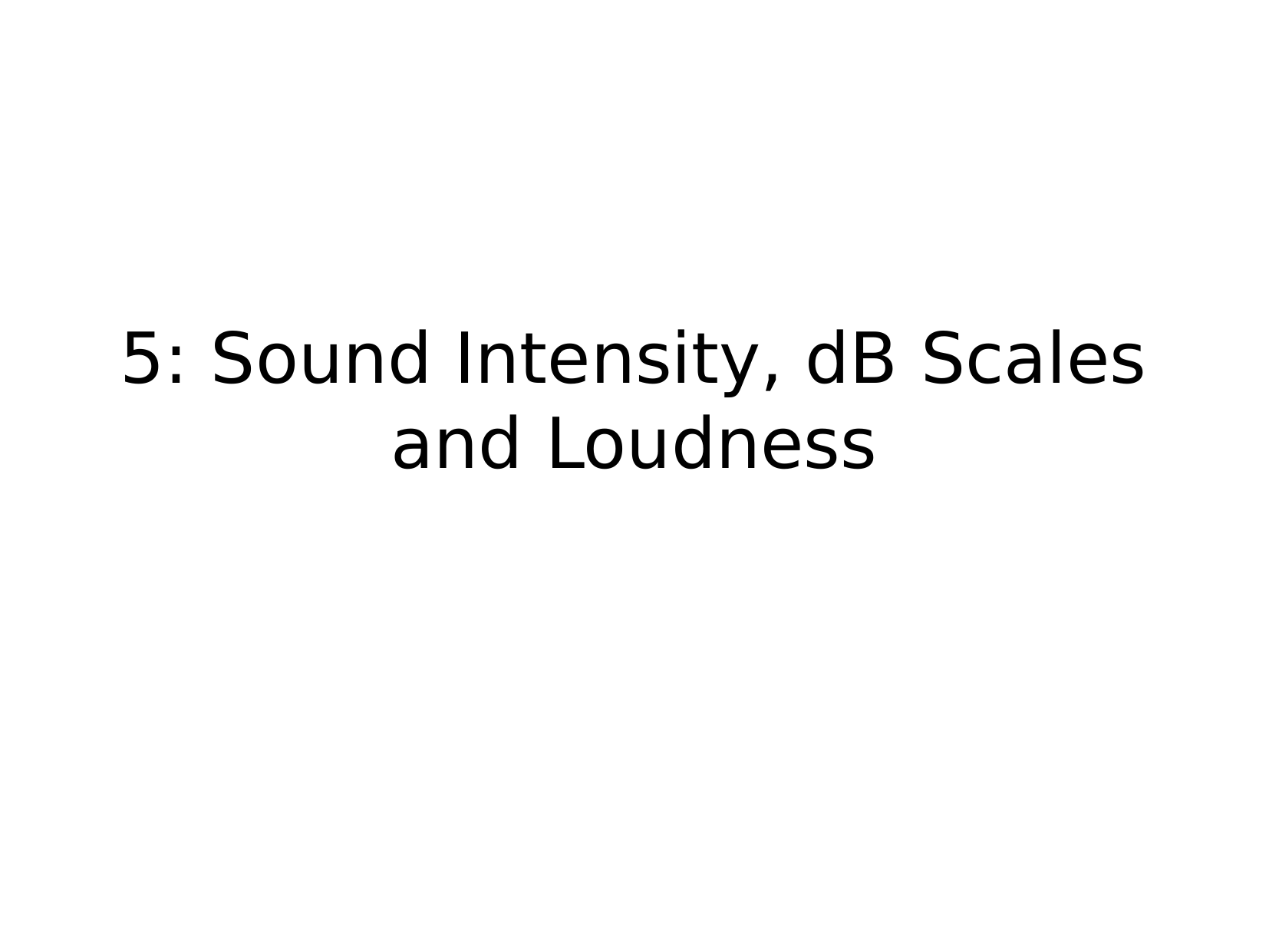

# 5: Sound Intensity, dB Scales and Loudness